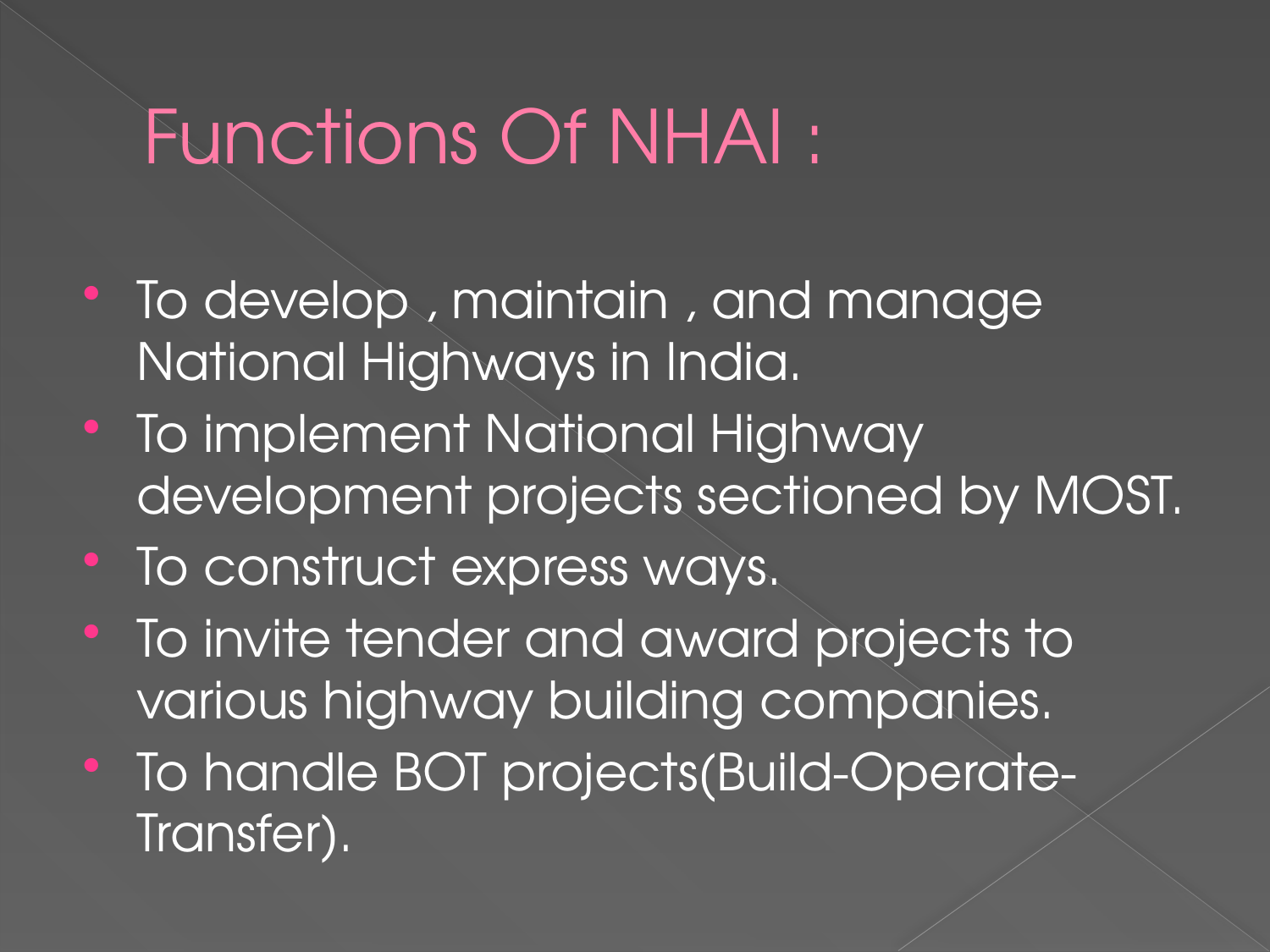

# Functions Of NHAI :
To develop , maintain , and manage National Highways in India.
To implement National Highway development projects sectioned by MOST.
To construct express ways.
To invite tender and award projects to various highway building companies.
To handle BOT projects(Build-Operate-Transfer).